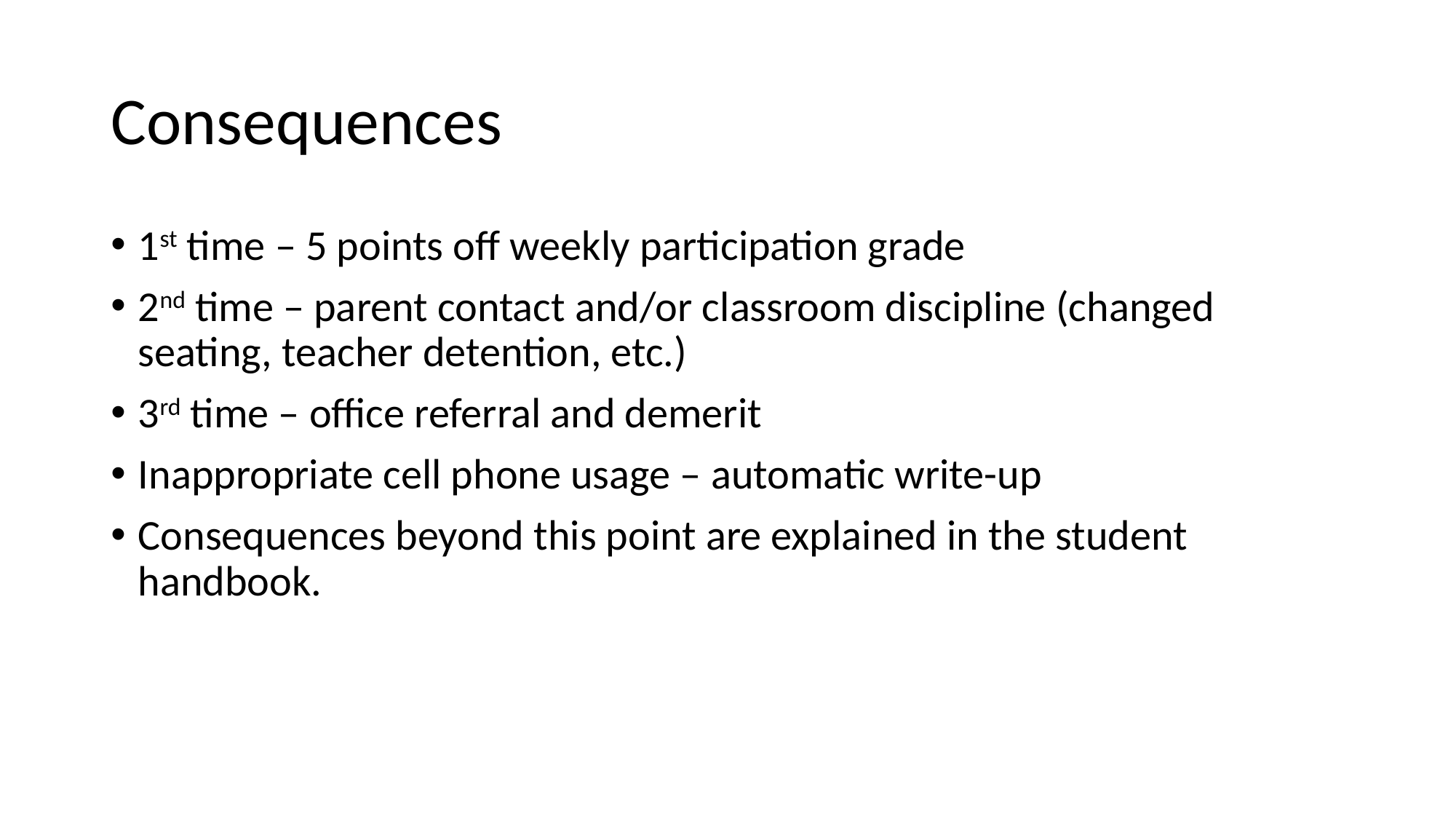

# Consequences
1st time – 5 points off weekly participation grade
2nd time – parent contact and/or classroom discipline (changed seating, teacher detention, etc.)
3rd time – office referral and demerit
Inappropriate cell phone usage – automatic write-up
Consequences beyond this point are explained in the student handbook.